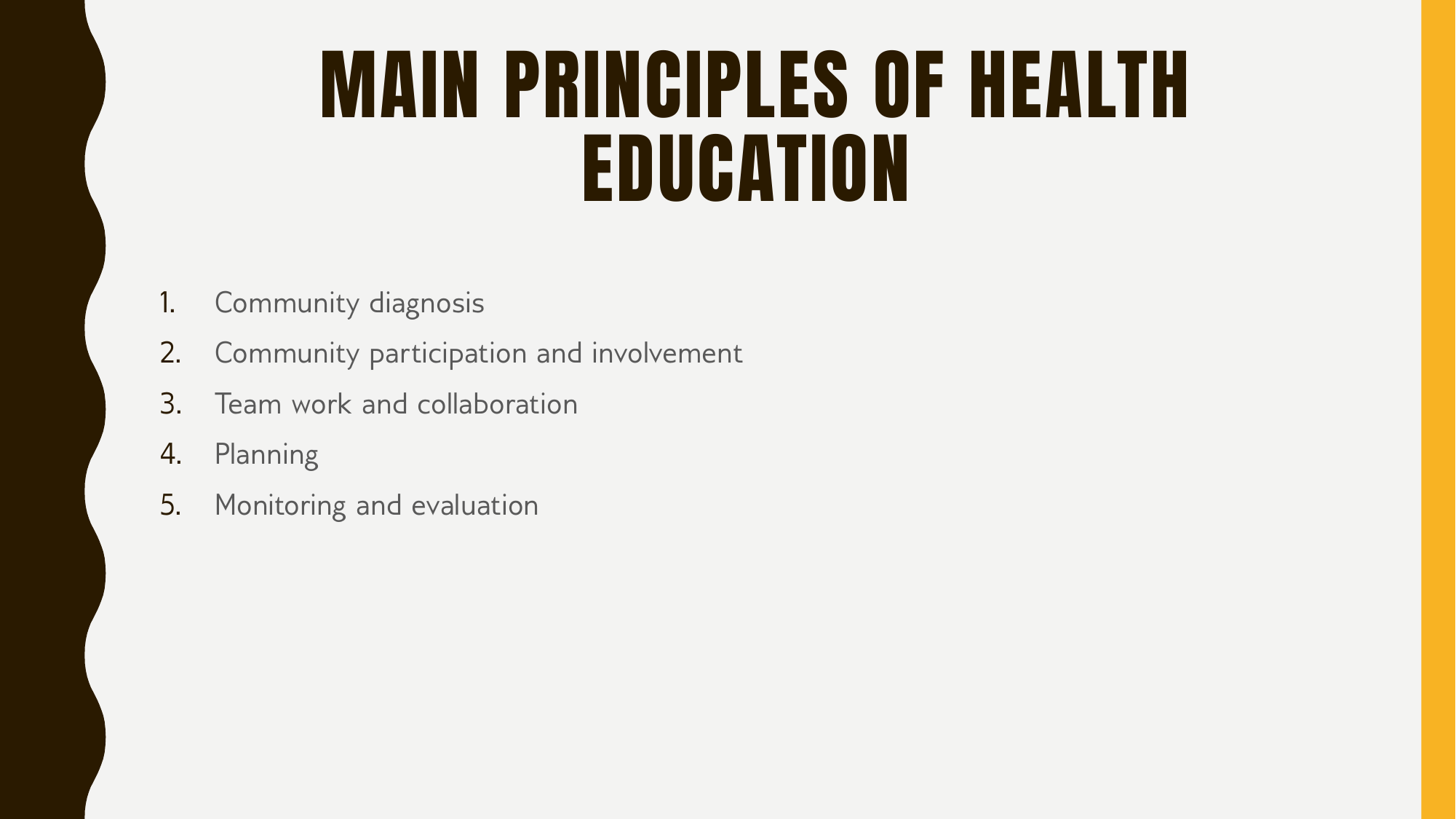

# Main principles of health education
Community diagnosis
Community participation and involvement
Team work and collaboration
Planning
Monitoring and evaluation